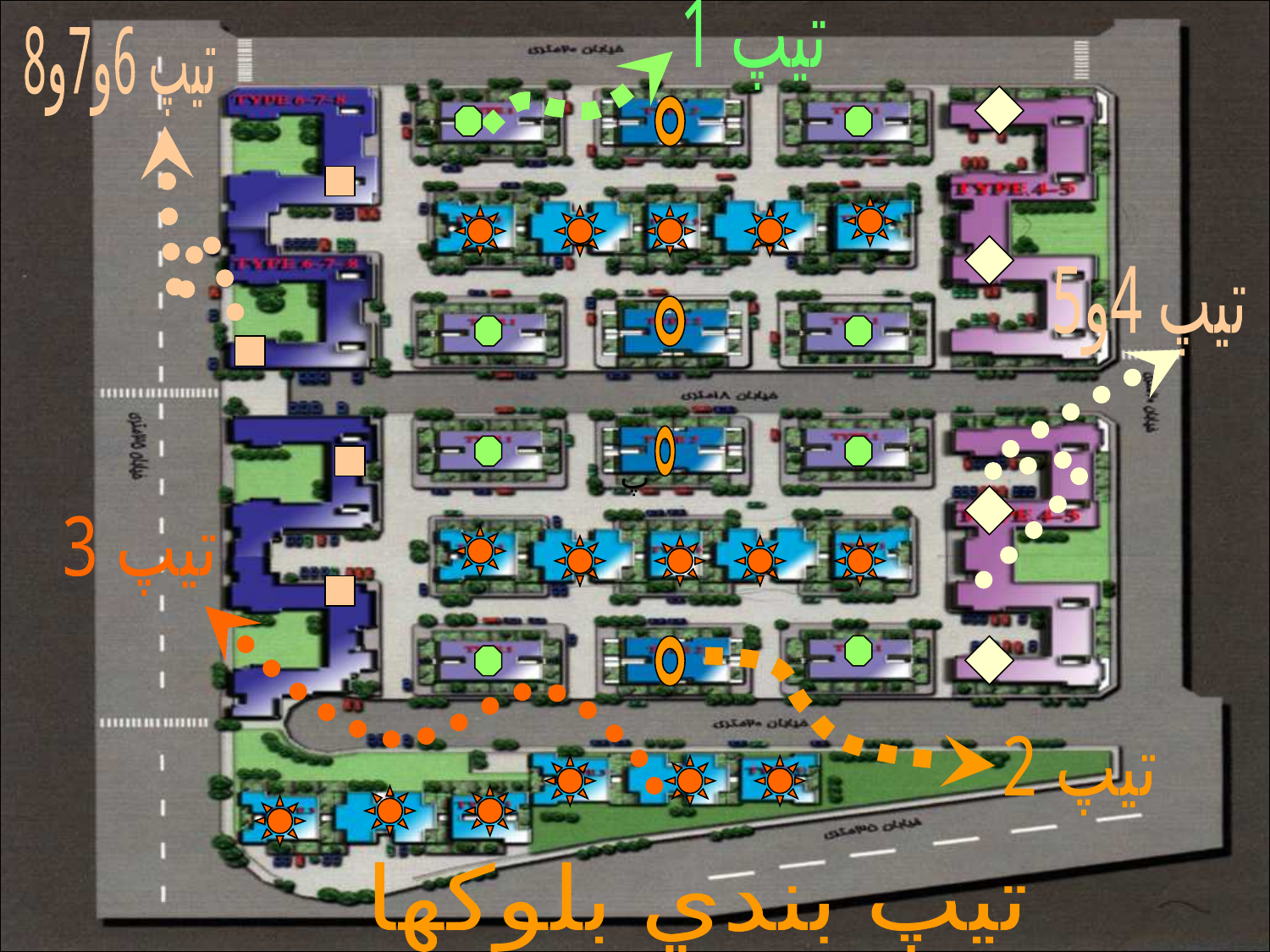

پ
تيپ 1
تيپ 6و7و8

تيپ 4و5

تيپ 3

تيپ 2

تيپ بندي بلوكها